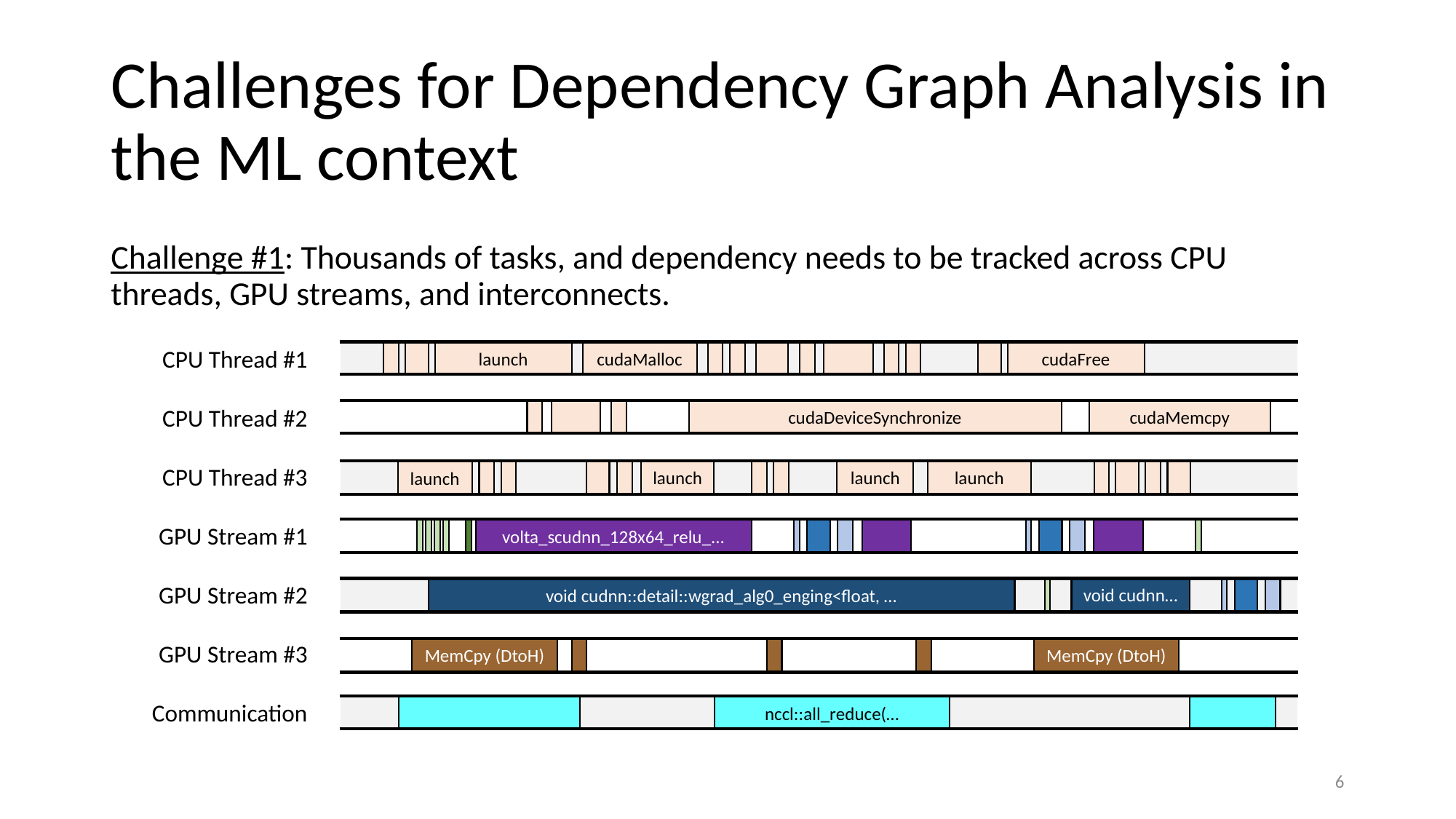

# Challenges for Dependency Graph Analysis in the ML context
Challenge #1: Thousands of tasks, and dependency needs to be tracked across CPU threads, GPU streams, and interconnects.
CPU Thread #1

launch
cudaMalloc

cudaFree
CPU Thread #2
cudaDeviceSynchronize

cudaMemcpy
CPU Thread #3

launch

launch

launch

launch

GPU Stream #1

volta_scudnn_128x64_relu_...

GPU Stream #2
void cudnn…

void cudnn::detail::wgrad_alg0_enging<float, …

GPU Stream #3
MemCpy (DtoH)

MemCpy (DtoH)

Communication

nccl::all_reduce(…

6